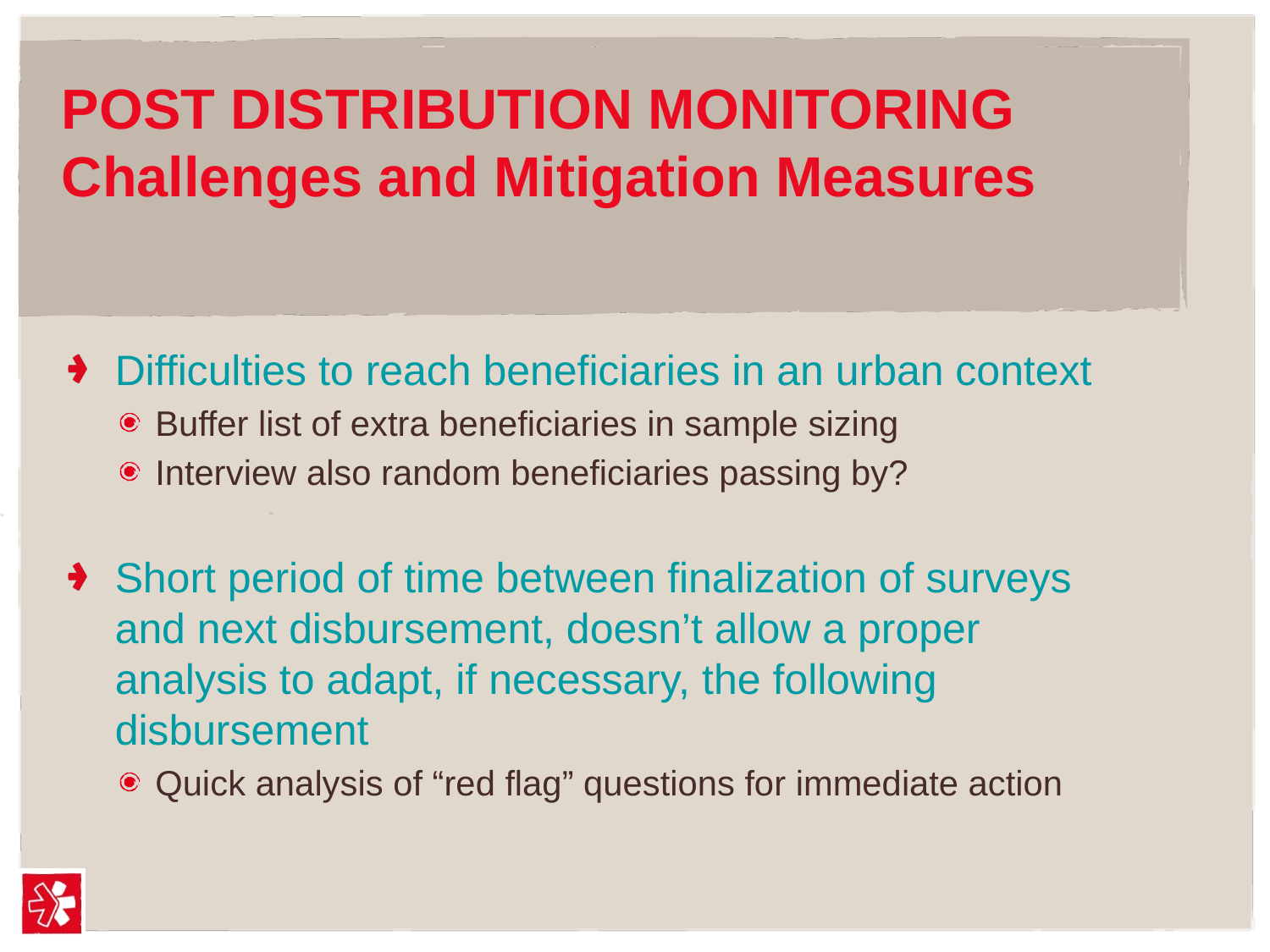

# POST DISTRIBUTION MONITORING Challenges and Mitigation Measures
Difficulties to reach beneficiaries in an urban context
Buffer list of extra beneficiaries in sample sizing
Interview also random beneficiaries passing by?

Short period of time between finalization of surveys and next disbursement, doesn’t allow a proper analysis to adapt, if necessary, the following disbursement
Quick analysis of “red flag” questions for immediate action
8